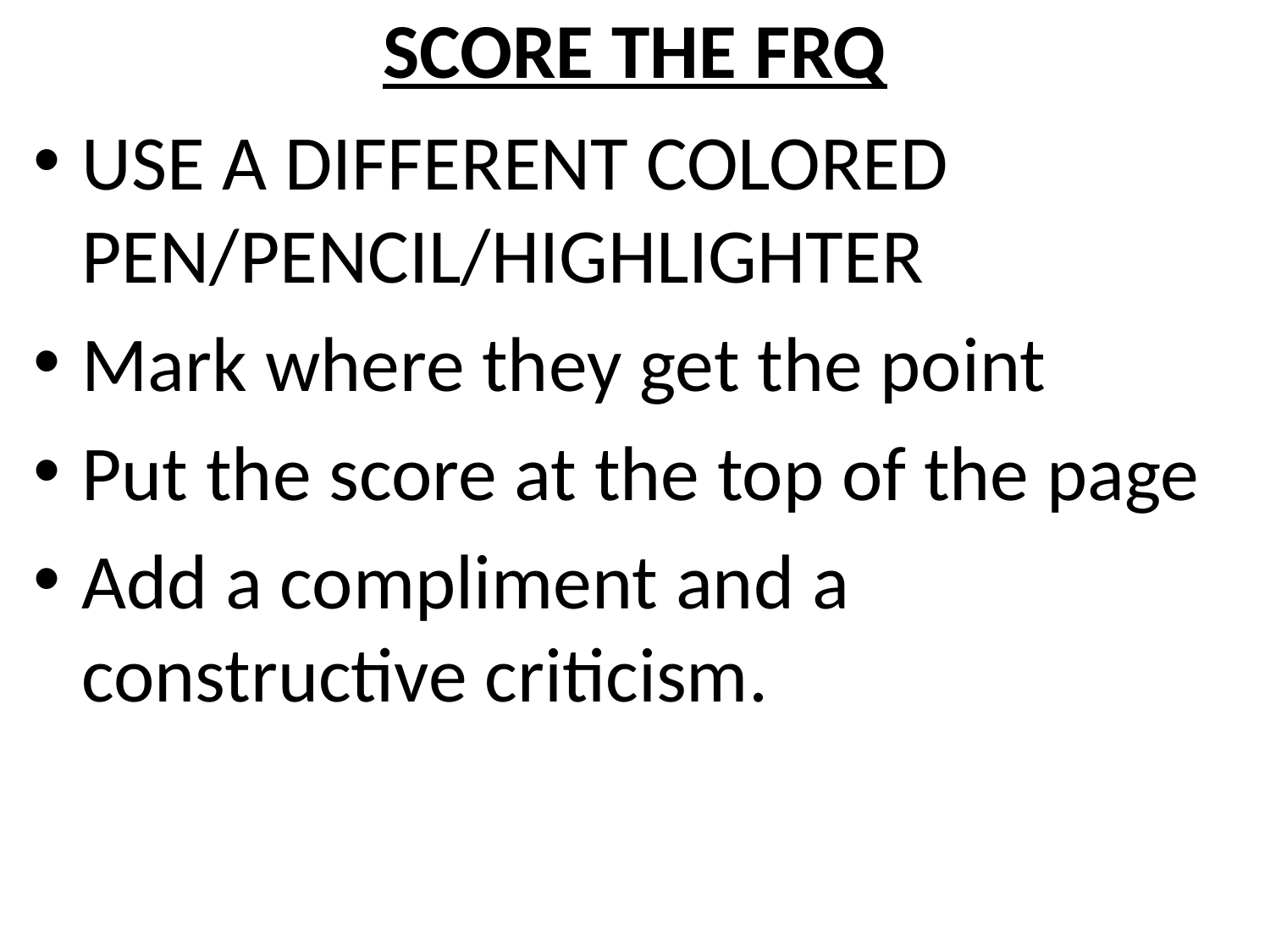

# SCORE THE FRQ
USE A DIFFERENT COLORED PEN/PENCIL/HIGHLIGHTER
Mark where they get the point
Put the score at the top of the page
Add a compliment and a constructive criticism.